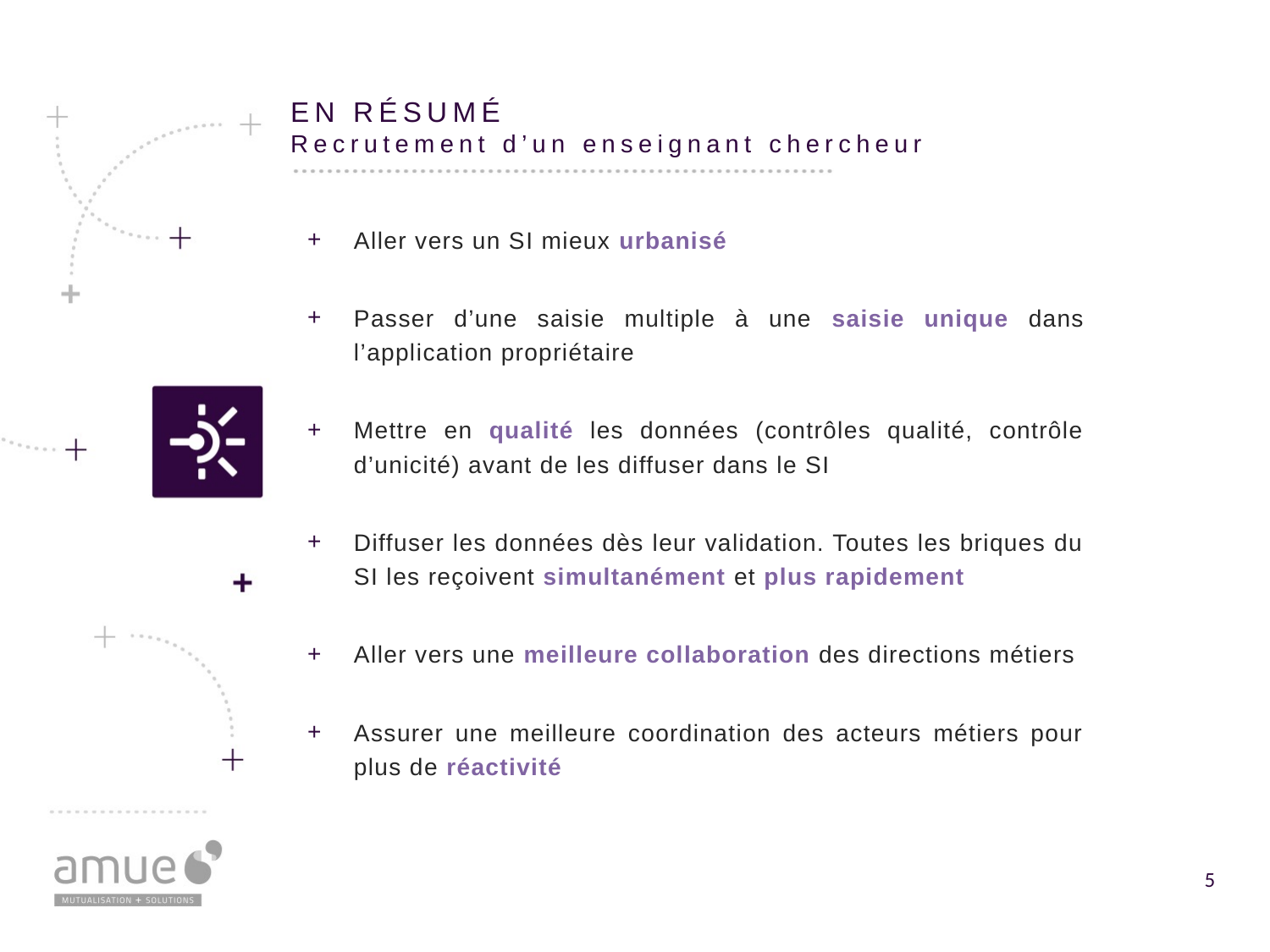

# EN RÉSUMÉ Recrutement d’un enseignant chercheur
Aller vers un SI mieux urbanisé

Passer d’une saisie multiple à une saisie unique dans l’application propriétaire

Mettre en qualité les données (contrôles qualité, contrôle d’unicité) avant de les diffuser dans le SI

Diffuser les données dès leur validation. Toutes les briques du SI les reçoivent simultanément et plus rapidement

Aller vers une meilleure collaboration des directions métiers

Assurer une meilleure coordination des acteurs métiers pour plus de réactivité

5